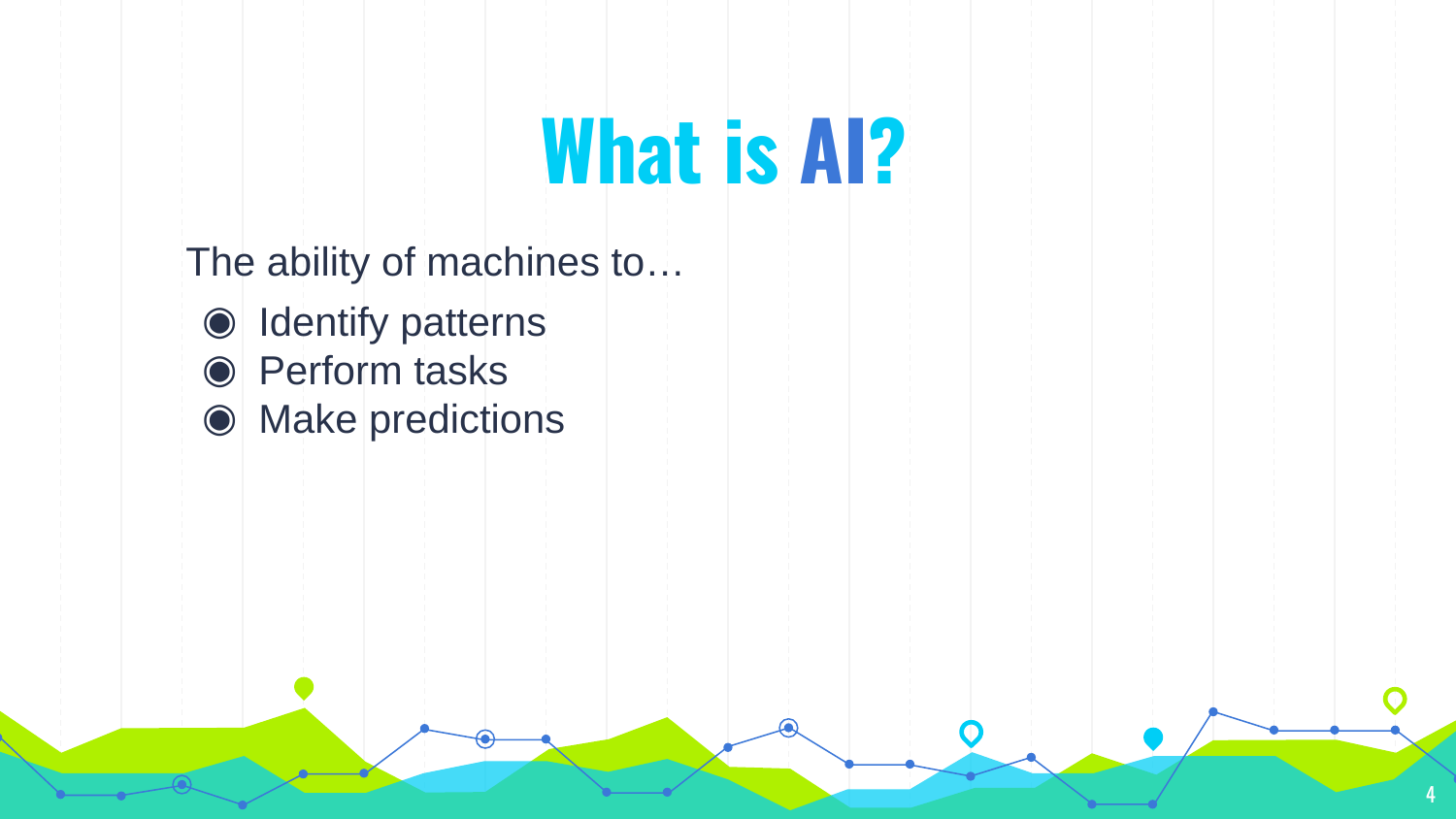

# What is AI?
The ability of machines to…
Identify patterns
Perform tasks
Make predictions
4